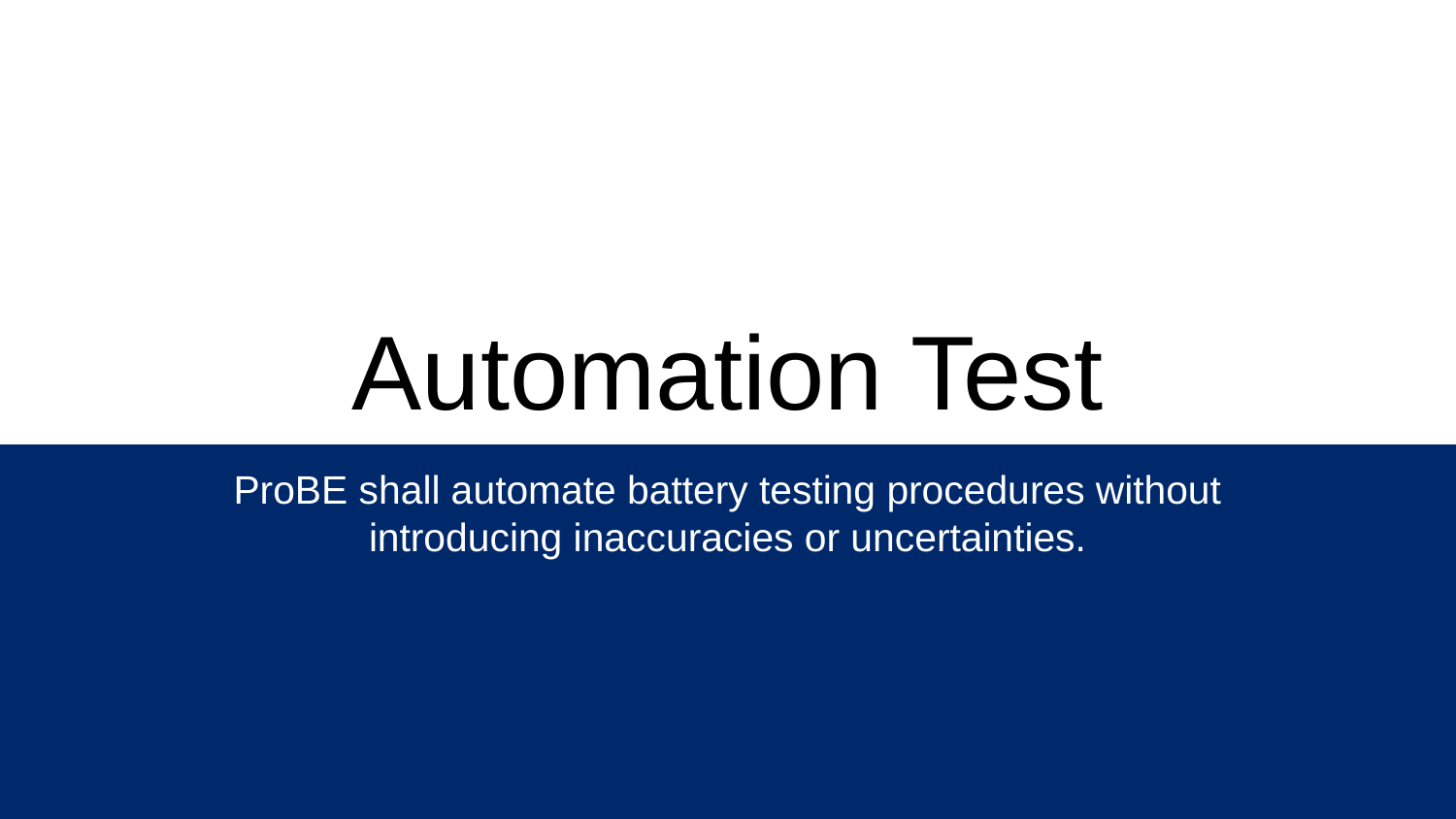

# Automation Test
ProBE shall automate battery testing procedures without introducing inaccuracies or uncertainties.